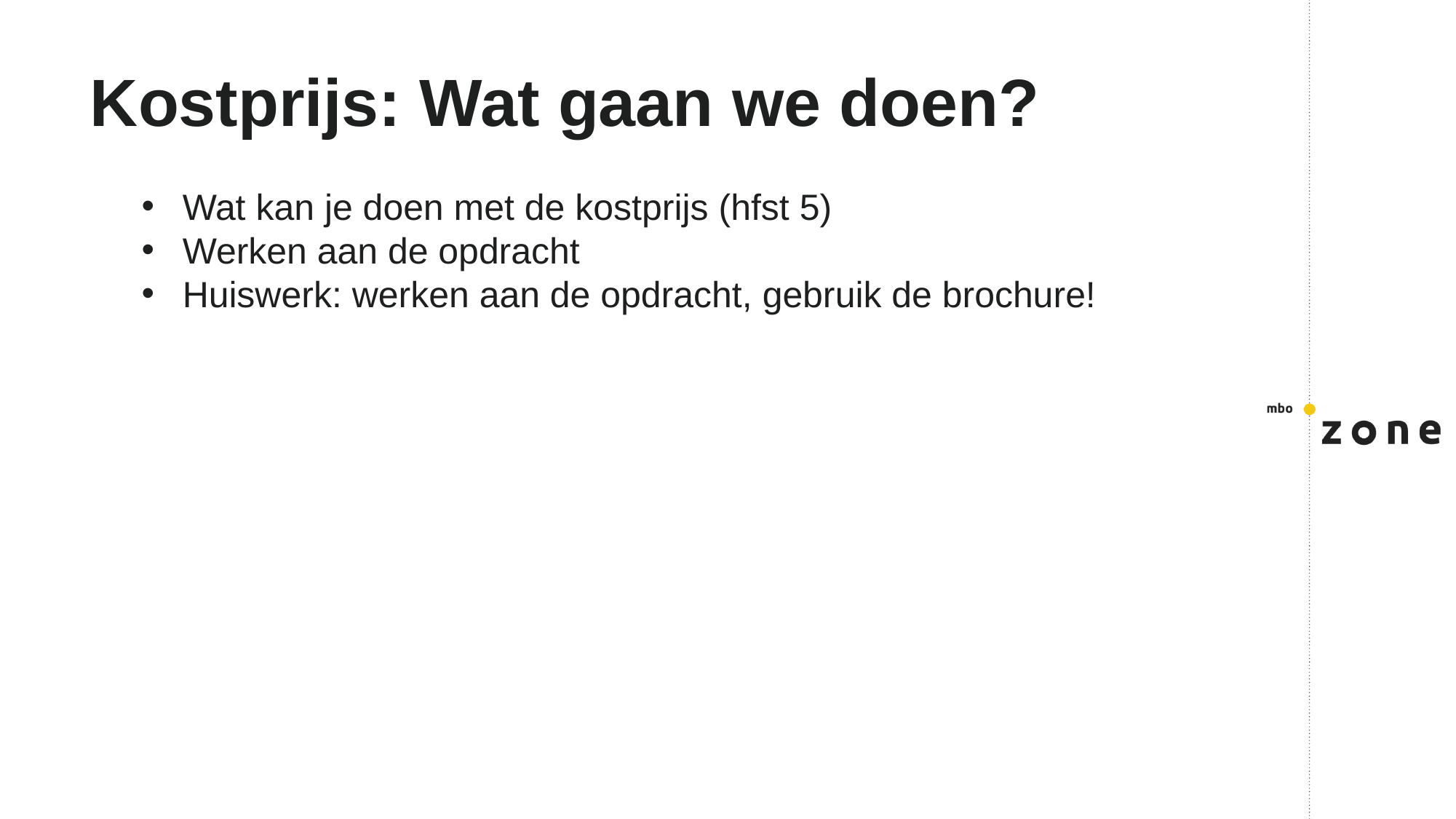

# Kostprijs: Wat gaan we doen?
Wat kan je doen met de kostprijs (hfst 5)
Werken aan de opdracht
Huiswerk: werken aan de opdracht, gebruik de brochure!